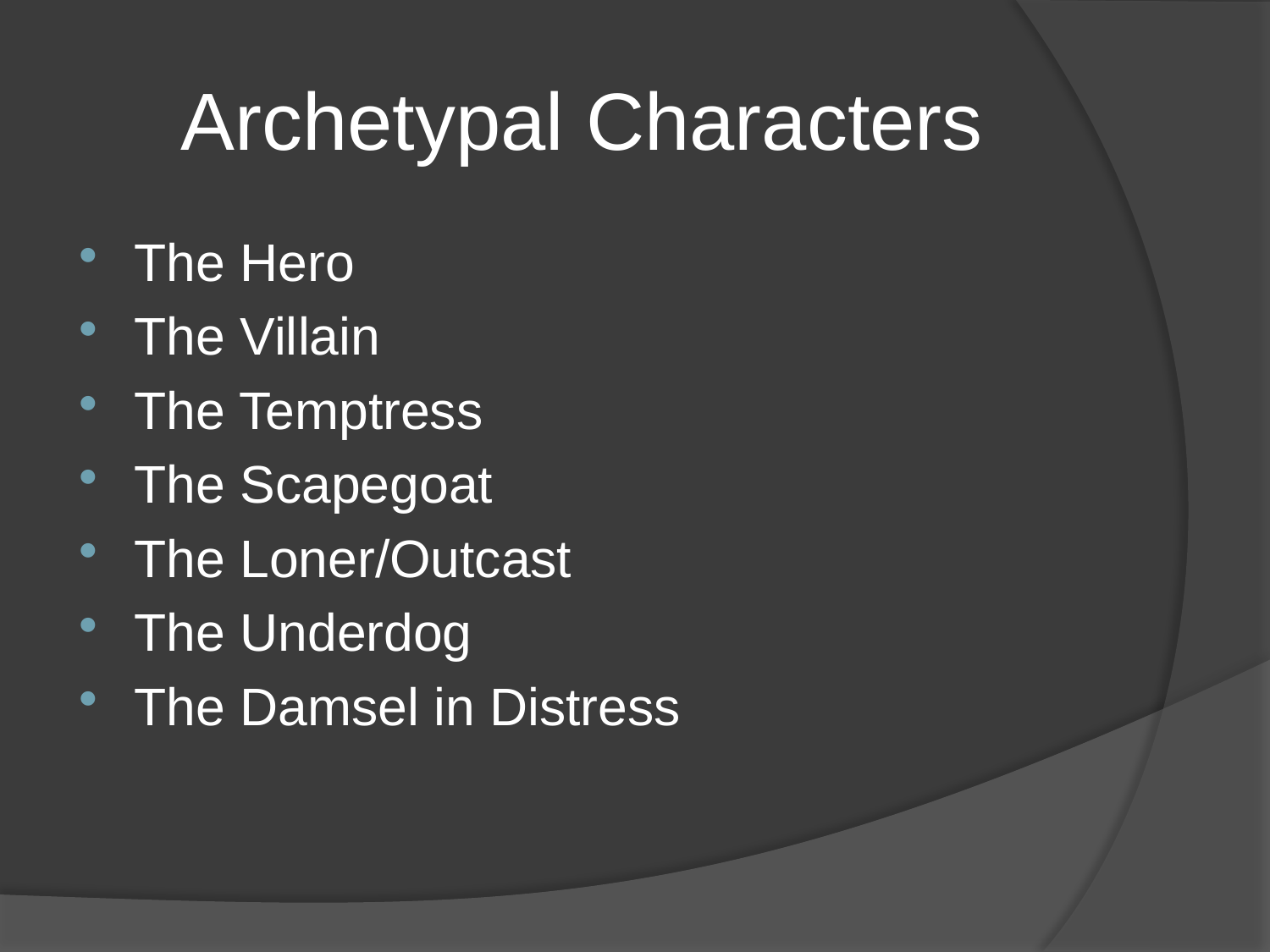

# Archetypal Characters
The Hero
The Villain
The Temptress
The Scapegoat
The Loner/Outcast
The Underdog
The Damsel in Distress